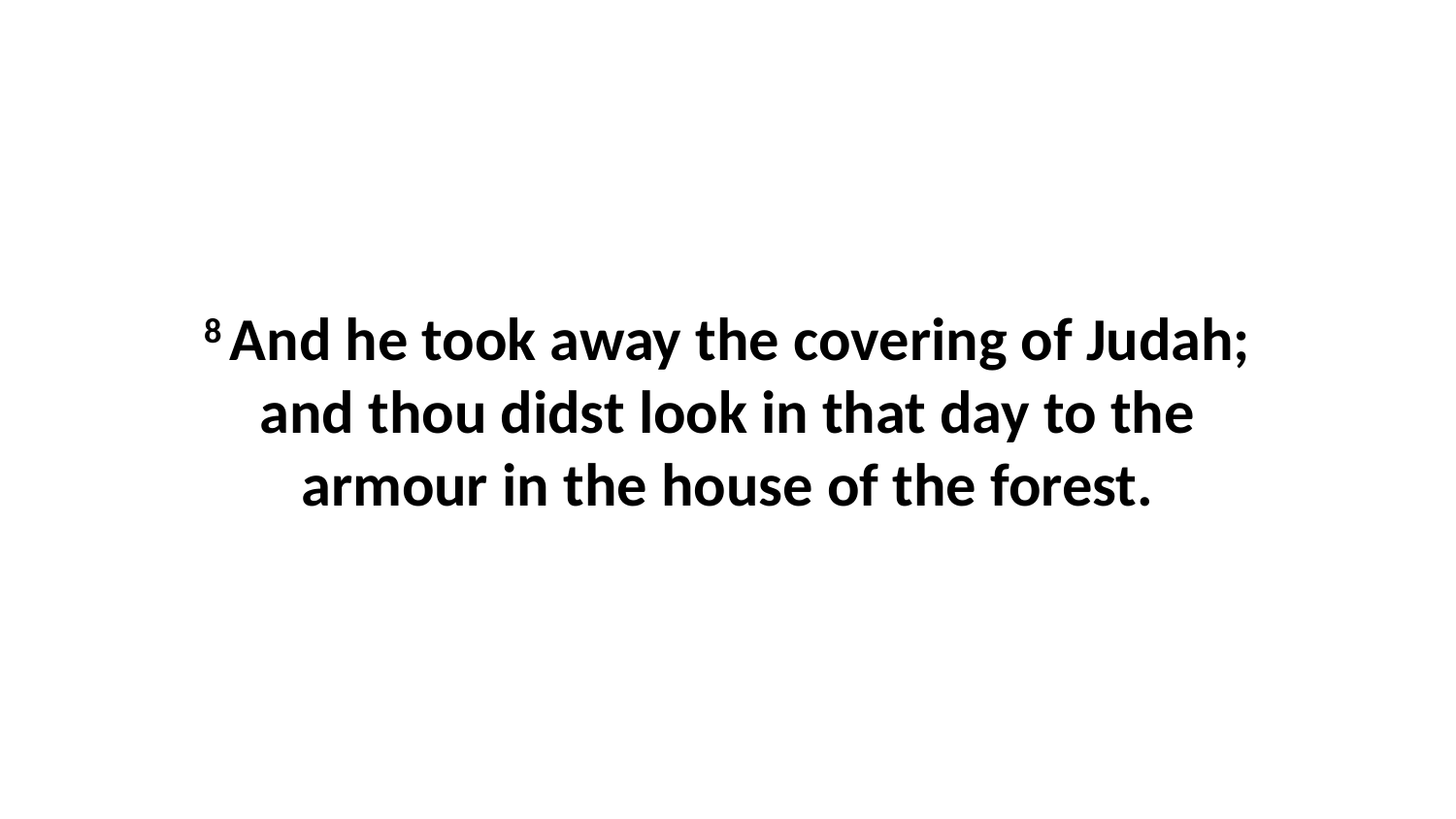

8 And he took away the covering of Judah; and thou didst look in that day to the armour in the house of the forest.